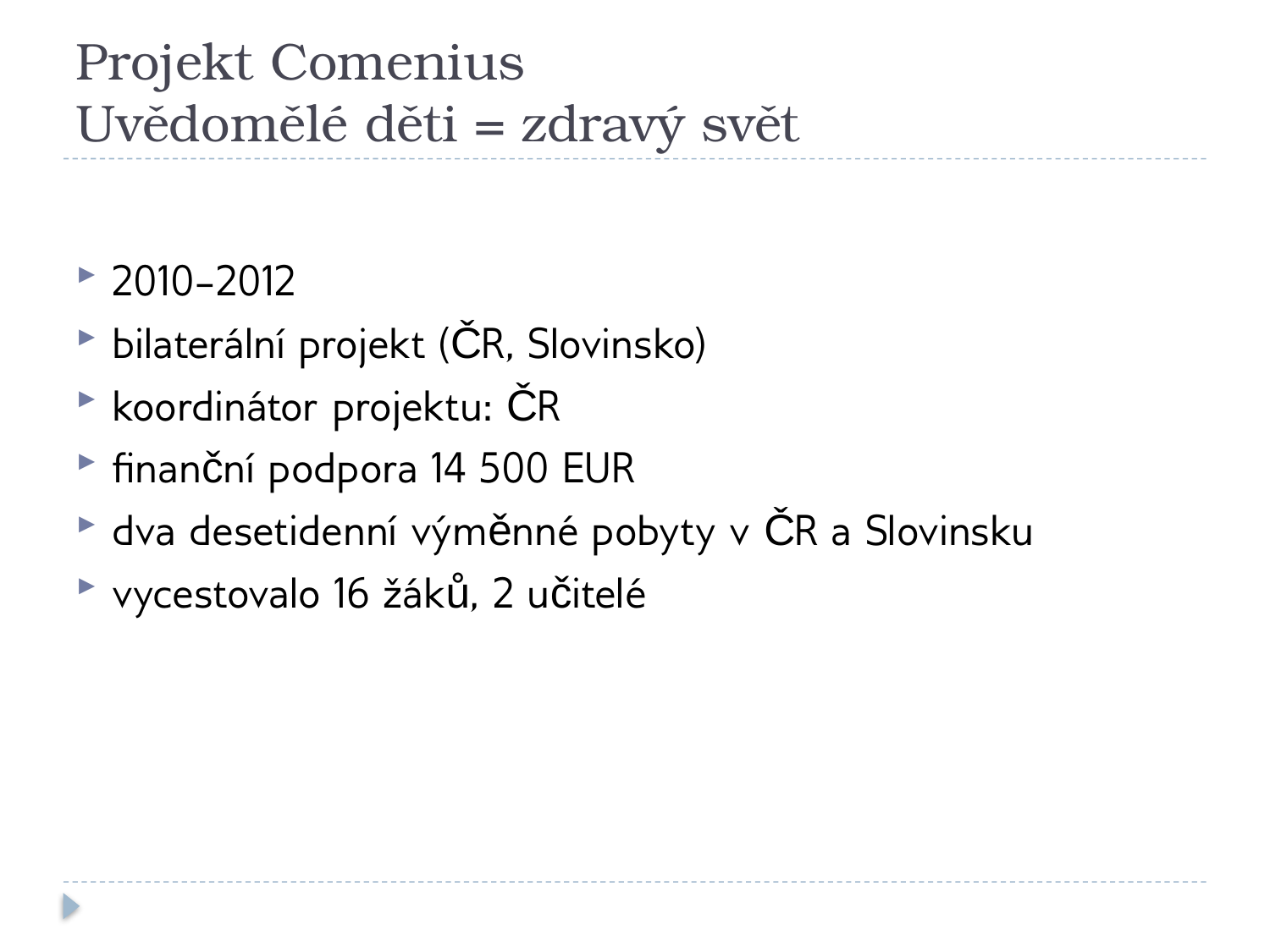

# Projekt Comenius Uvědomělé děti = zdravý svět
2010–2012
bilaterální projekt (ČR, Slovinsko)
koordinátor projektu: ČR
finanční podpora 14 500 EUR
dva desetidenní výměnné pobyty v ČR a Slovinsku
vycestovalo 16 žáků, 2 učitelé